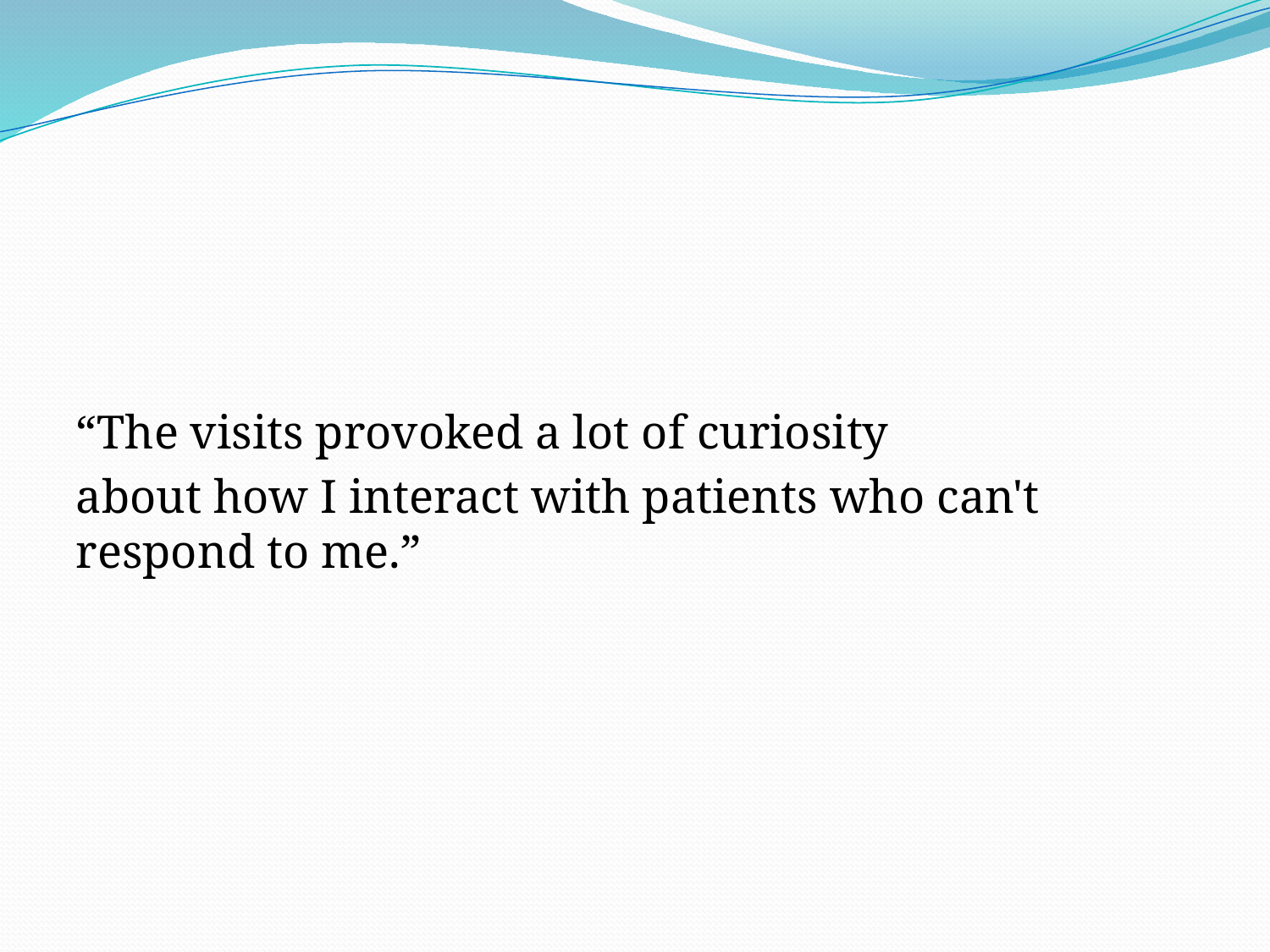

#

“The visits provoked a lot of curiosity
about how I interact with patients who can't respond to me.”